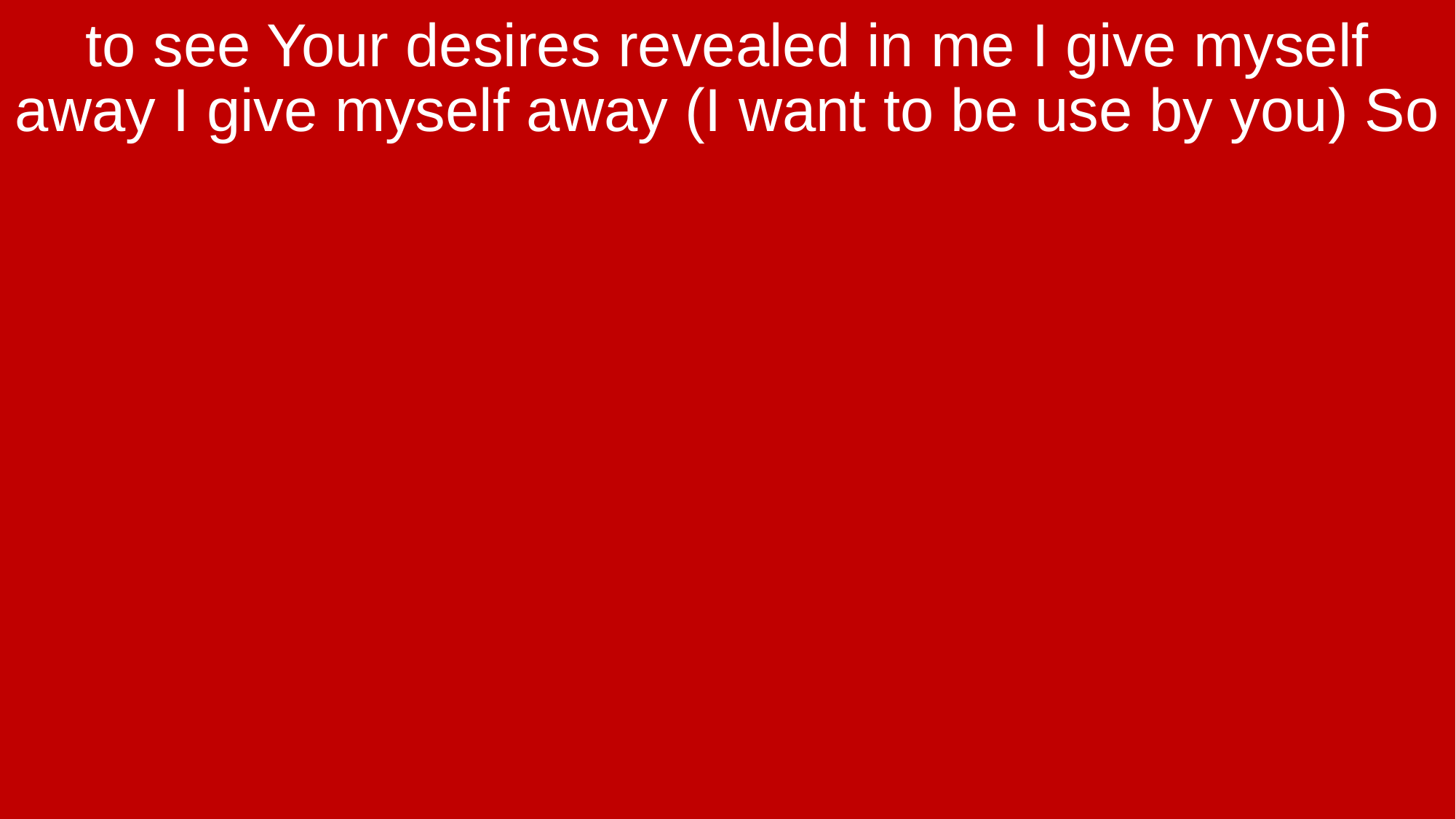

to see Your desires revealed in me I give myself away I give myself away (I want to be use by you) So